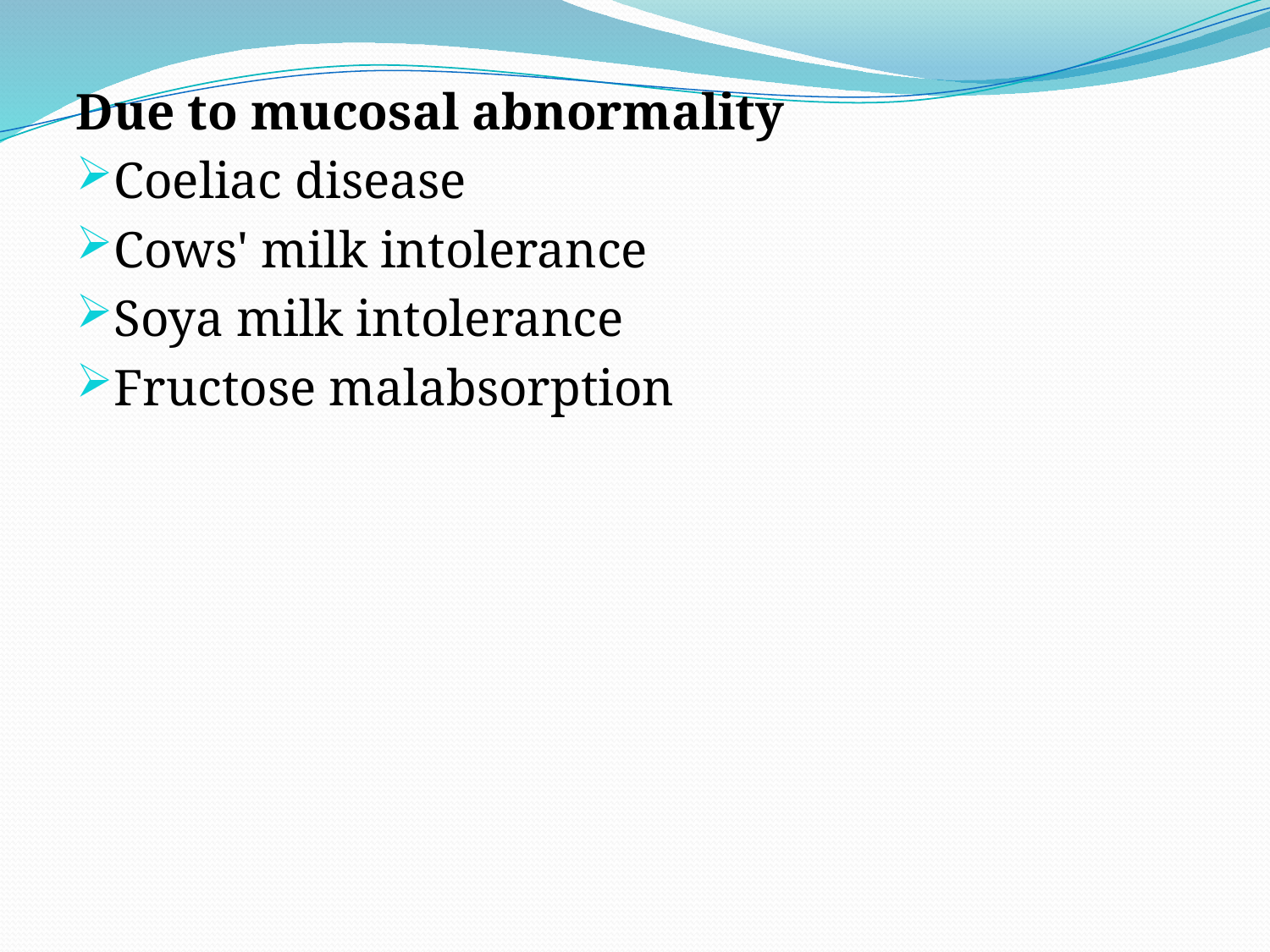

Due to mucosal abnormality
Coeliac disease
Cows' milk intolerance
Soya milk intolerance
Fructose malabsorption